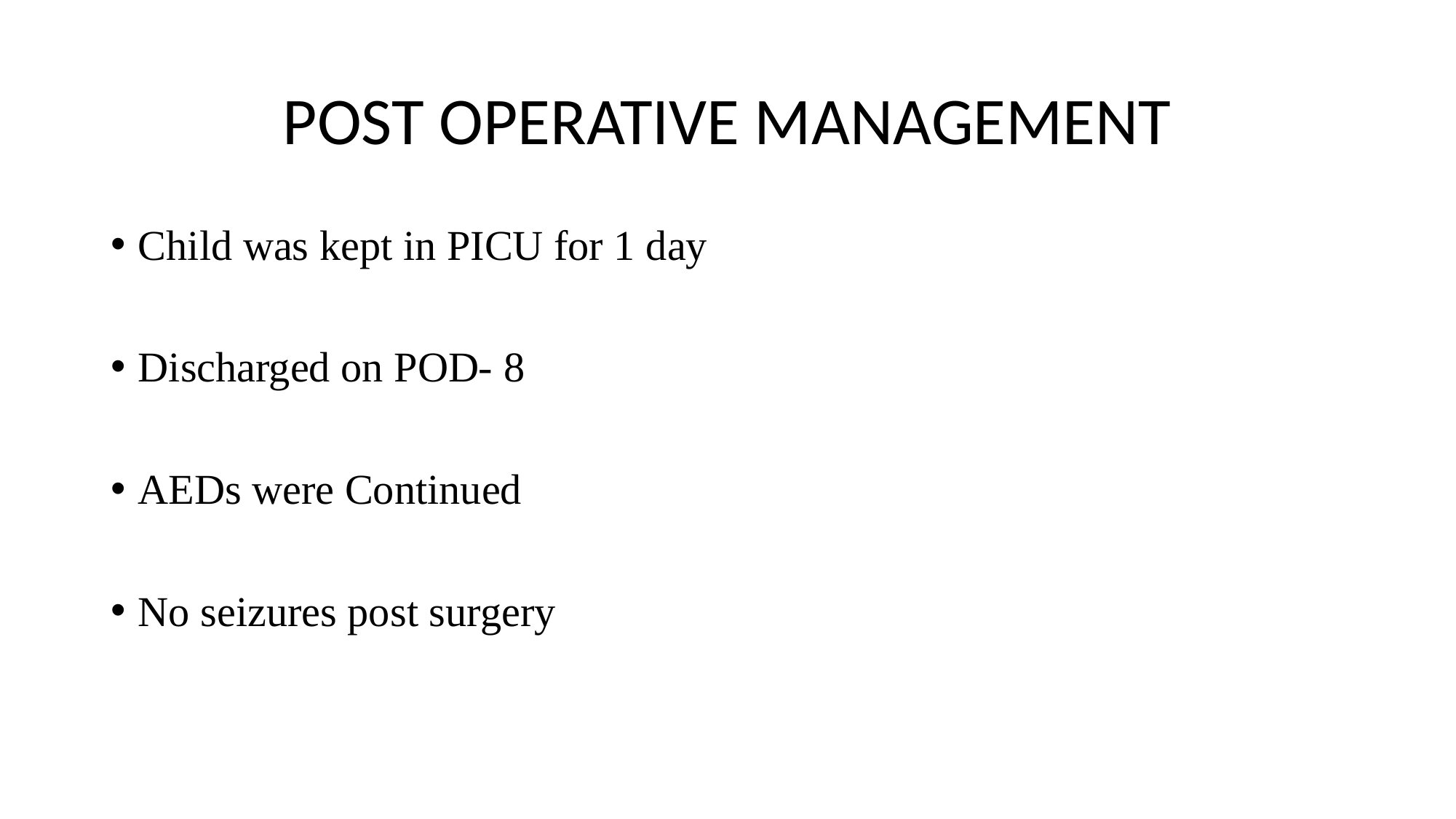

# POST OPERATIVE MANAGEMENT
Child was kept in PICU for 1 day

Discharged on POD- 8

AEDs were Continued

No seizures post surgery